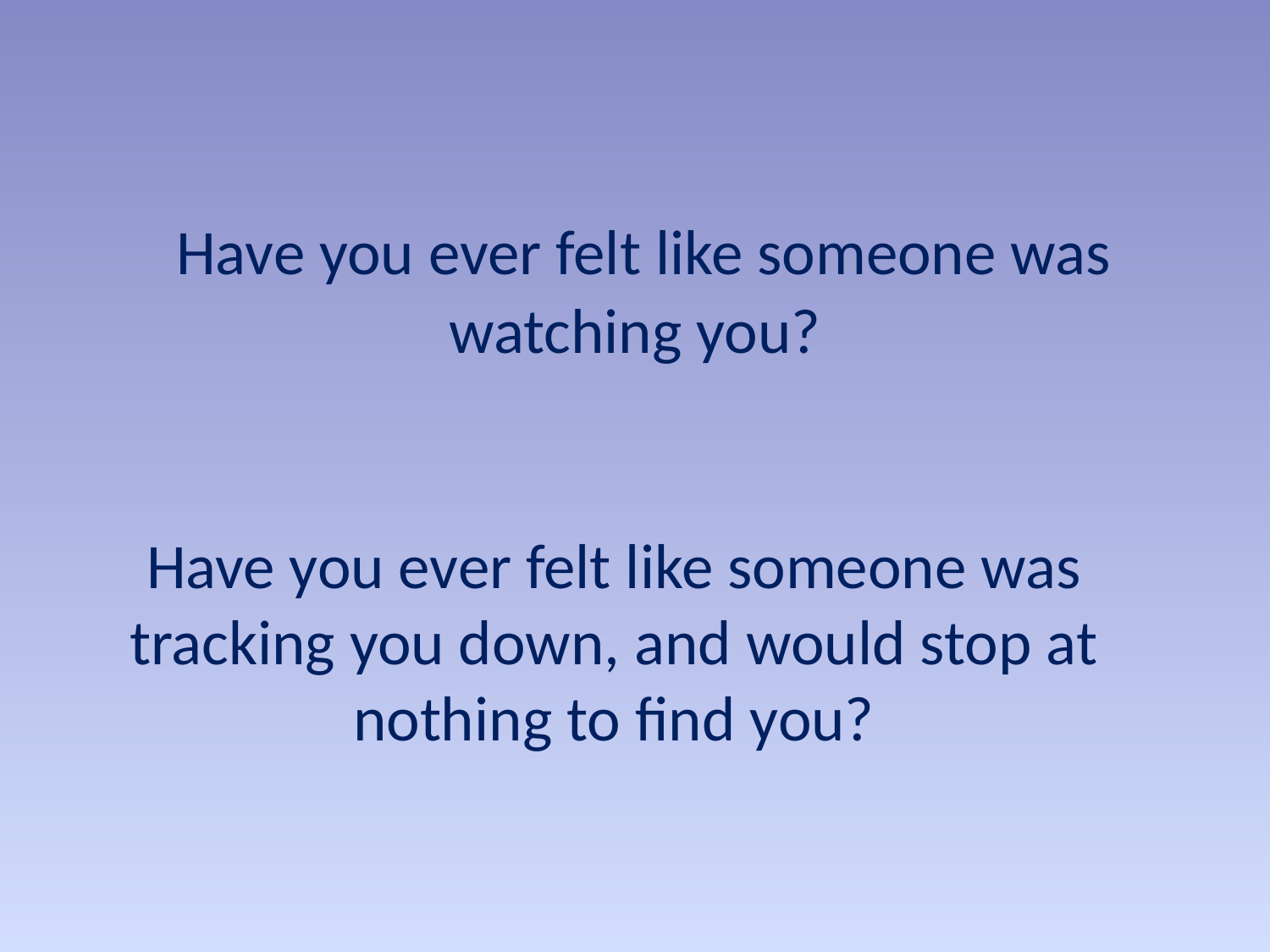

# Have you ever felt like someone was watching you?
Have you ever felt like someone was tracking you down, and would stop at nothing to find you?